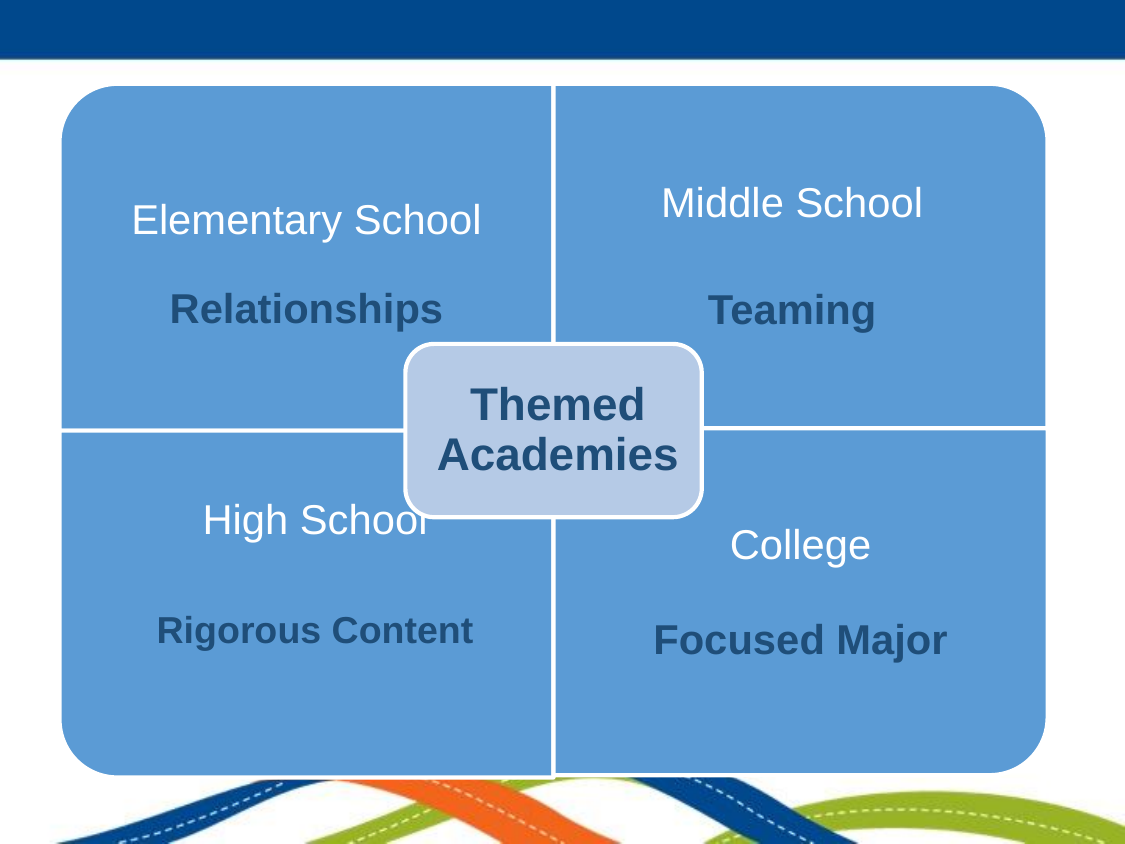

#
Elementary School

Relationships
Middle School

Teaming
High School

Rigorous Content

College

Focused Major
Themed Academies